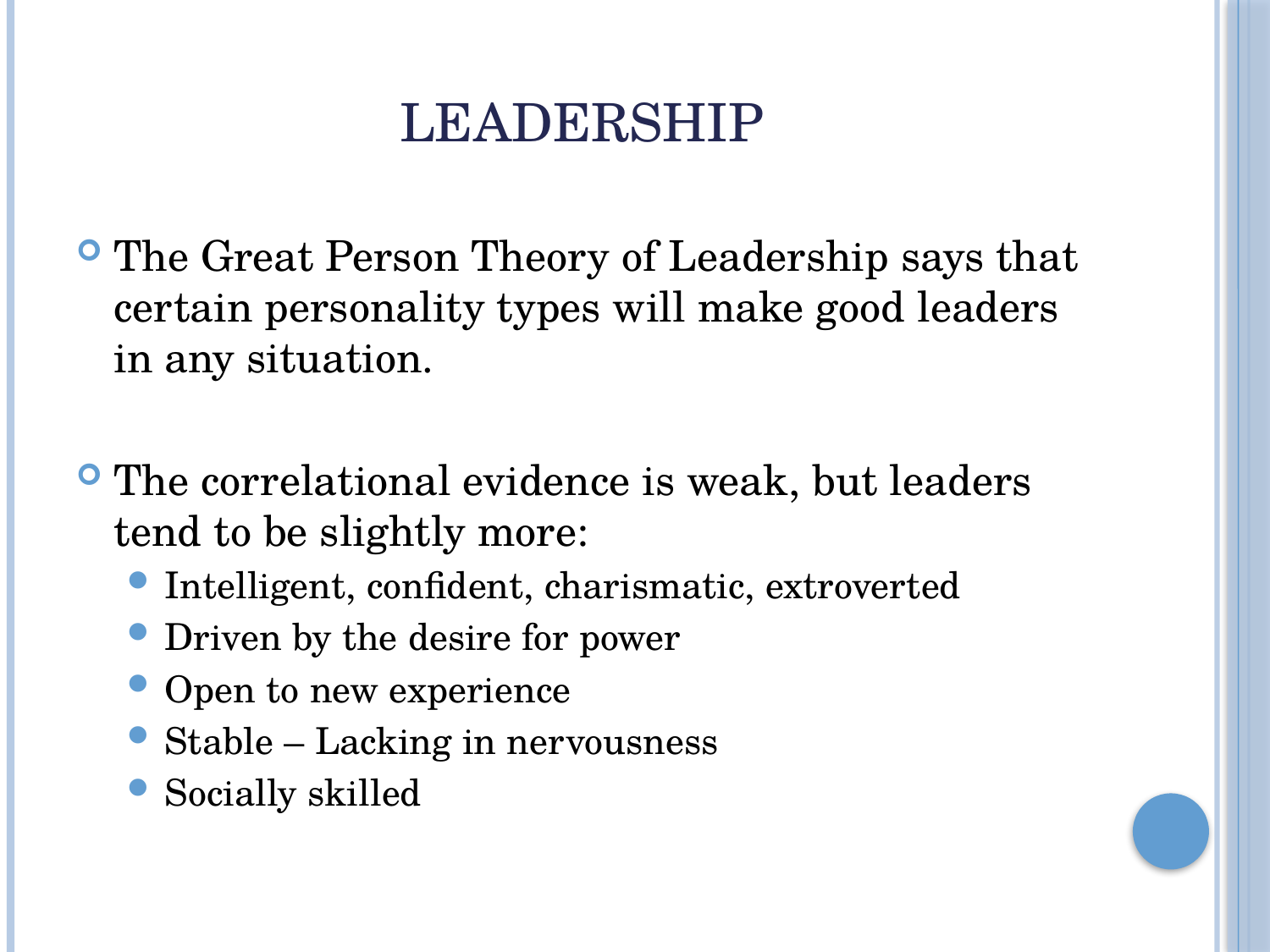

# Leadership
The Great Person Theory of Leadership says that certain personality types will make good leaders in any situation.

The correlational evidence is weak, but leaders tend to be slightly more:
Intelligent, confident, charismatic, extroverted
Driven by the desire for power
Open to new experience
Stable – Lacking in nervousness
Socially skilled